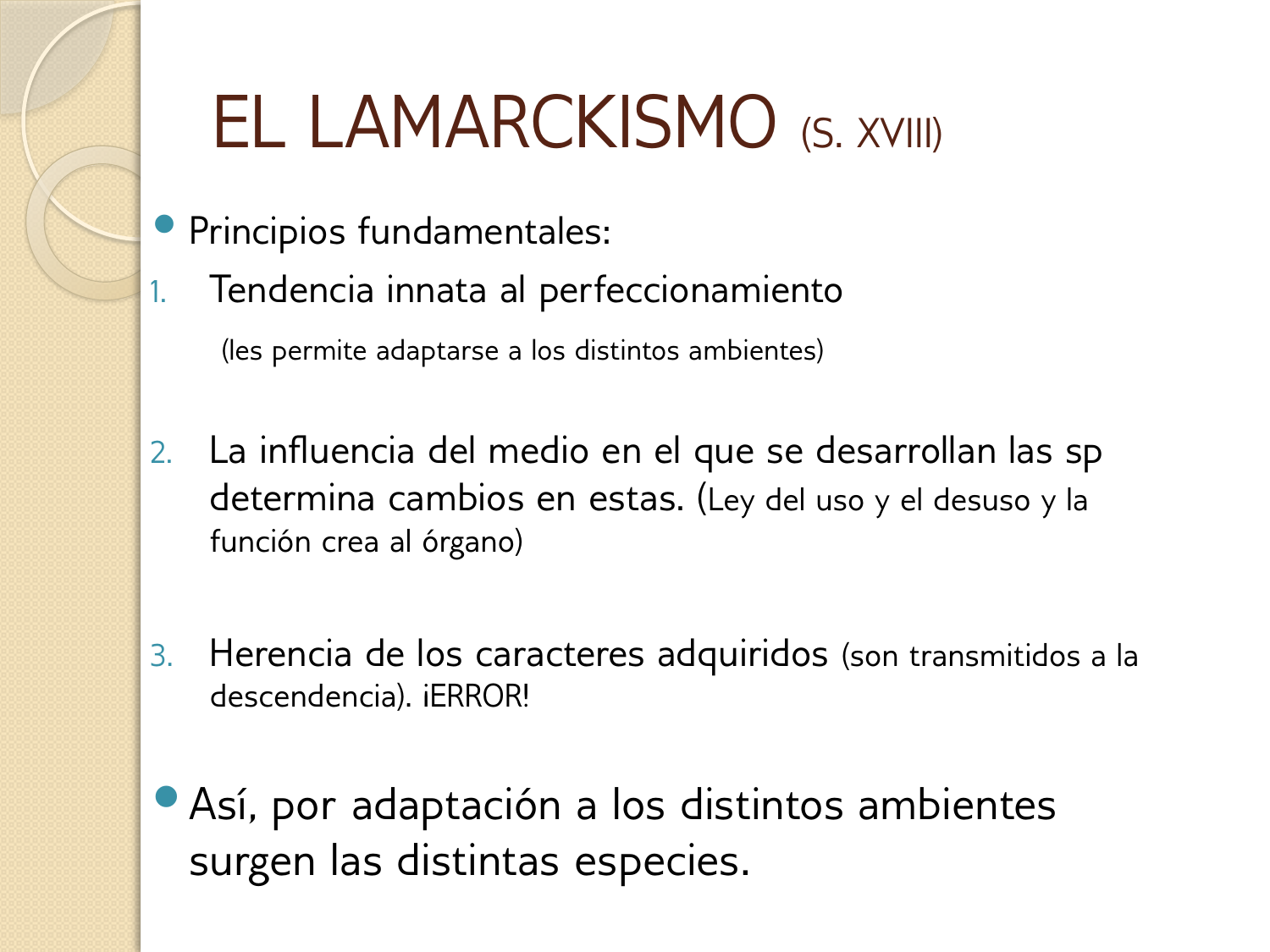

# EL LAMARCKISMO (S. XVIII)
Principios fundamentales:
Tendencia innata al perfeccionamiento
	 (les permite adaptarse a los distintos ambientes)

La influencia del medio en el que se desarrollan las sp determina cambios en estas. (Ley del uso y el desuso y la función crea al órgano)

Herencia de los caracteres adquiridos (son transmitidos a la descendencia). ¡ERROR!

Así, por adaptación a los distintos ambientes surgen las distintas especies.